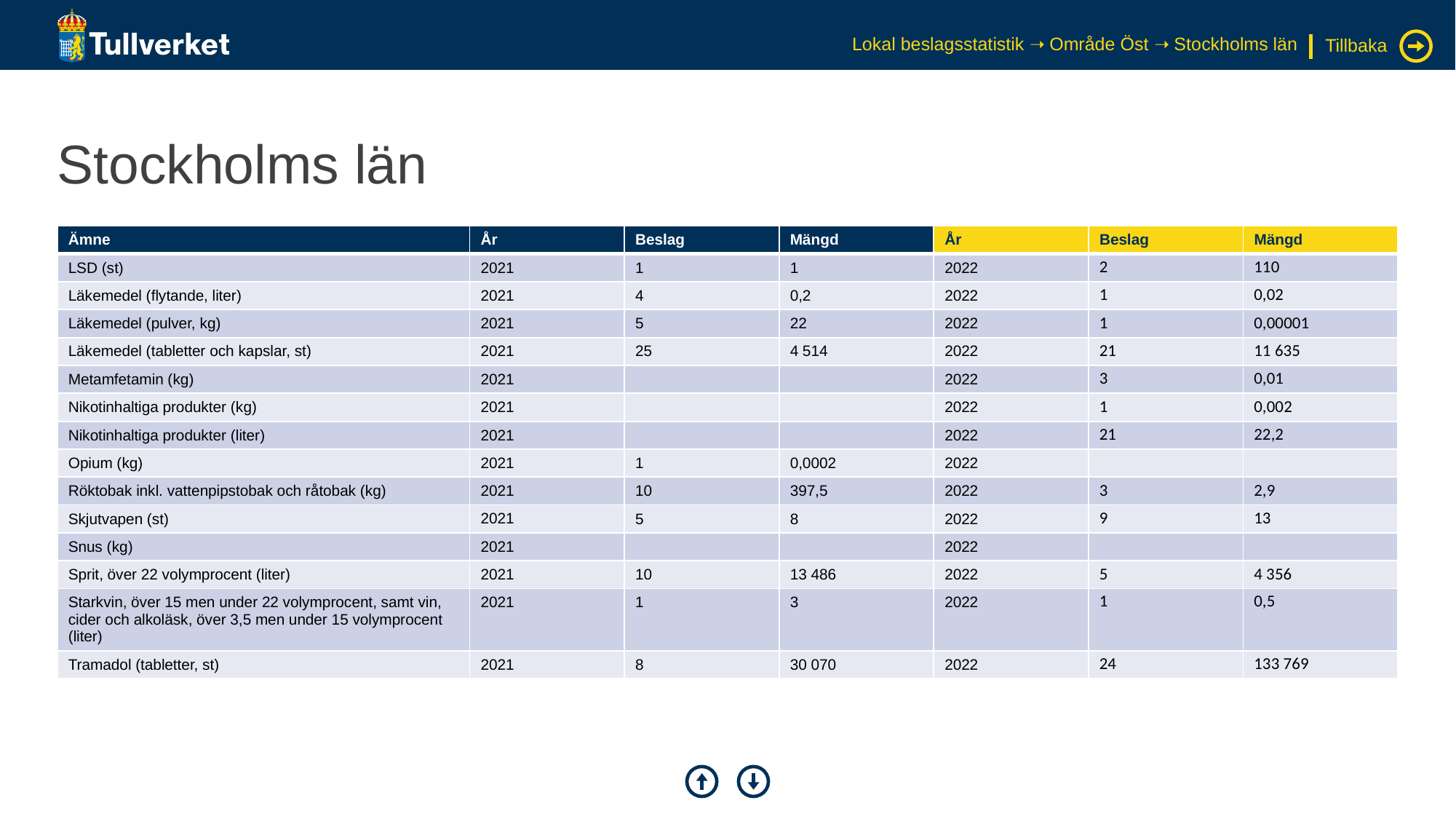

Lokal beslagsstatistik ➝ Område Öst ➝ Stockholms län
Tillbaka
# Stockholms län
| Ämne | År | Beslag | Mängd | År | Beslag | Mängd |
| --- | --- | --- | --- | --- | --- | --- |
| LSD (st) | 2021 | 1 | 1 | 2022 | 2 | 110 |
| Läkemedel (flytande, liter) | 2021 | 4 | 0,2 | 2022 | 1 | 0,02 |
| Läkemedel (pulver, kg) | 2021 | 5 | 22 | 2022 | 1 | 0,00001 |
| Läkemedel (tabletter och kapslar, st) | 2021 | 25 | 4 514 | 2022 | 21 | 11 635 |
| Metamfetamin (kg) | 2021 |  |  | 2022 | 3 | 0,01 |
| Nikotinhaltiga produkter (kg) | 2021 |  |  | 2022 | 1 | 0,002 |
| Nikotinhaltiga produkter (liter) | 2021 |  |  | 2022 | 21 | 22,2 |
| Opium (kg) | 2021 | 1 | 0,0002 | 2022 |  |  |
| Röktobak inkl. vattenpipstobak och råtobak (kg) | 2021 | 10 | 397,5 | 2022 | 3 | 2,9 |
| Skjutvapen (st) | 2021 | 5 | 8 | 2022 | 9 | 13 |
| Snus (kg) | 2021 |  |  | 2022 |  |  |
| Sprit, över 22 volymprocent (liter) | 2021 | 10 | 13 486 | 2022 | 5 | 4 356 |
| Starkvin, över 15 men under 22 volymprocent, samt vin, cider och alkoläsk, över 3,5 men under 15 volymprocent (liter) | 2021 | 1 | 3 | 2022 | 1 | 0,5 |
| Tramadol (tabletter, st) | 2021 | 8 | 30 070 | 2022 | 24 | 133 769 |